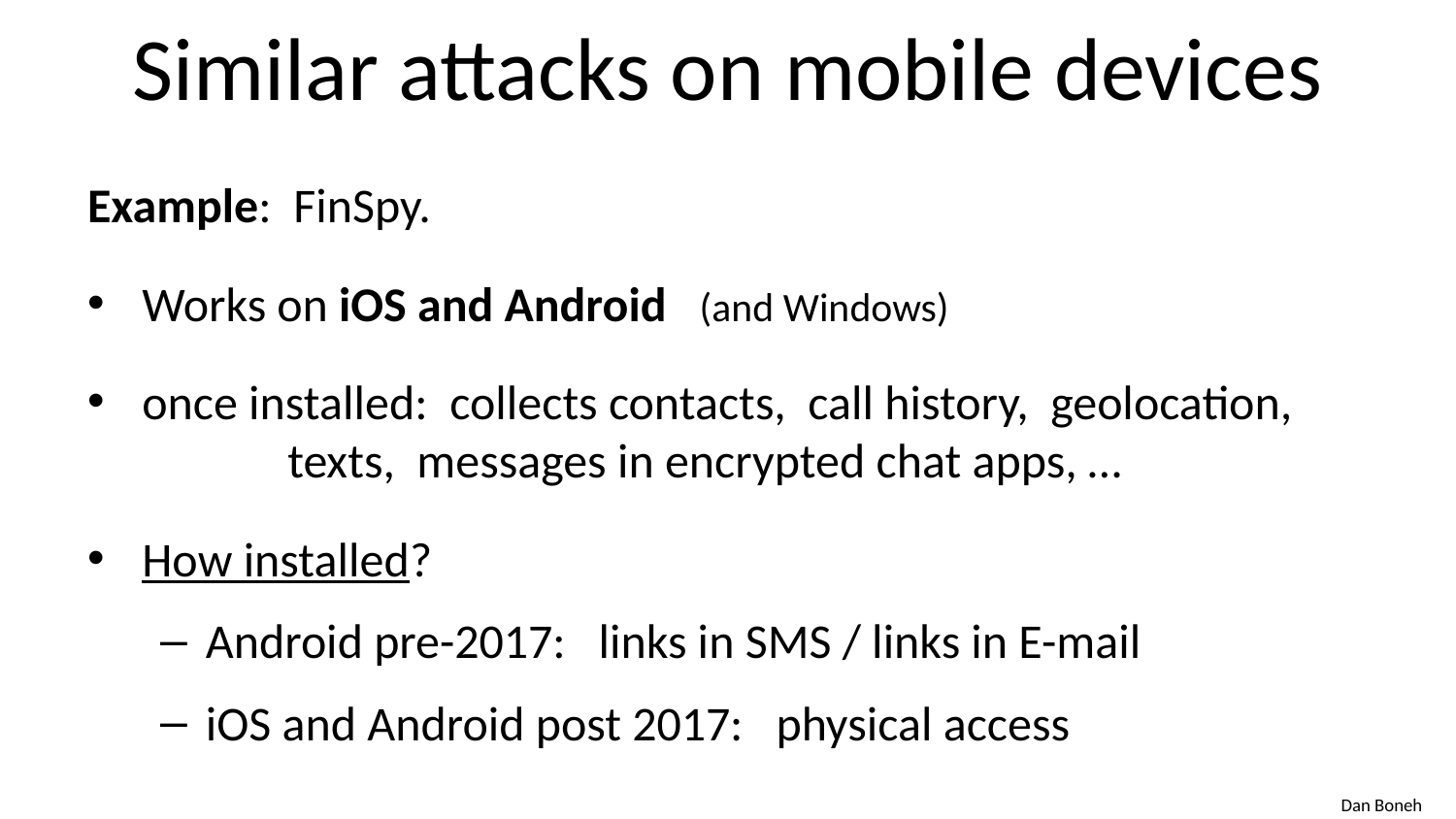

# Similar attacks on mobile devices
Example:  FinSpy.
Works on iOS and Android   (and Windows)
once installed:  collects contacts,  call history,  geolocation,
	texts,  messages in encrypted chat apps, …
How installed?
Android pre-2017:   links in SMS / links in E-mail
iOS and Android post 2017:   physical access